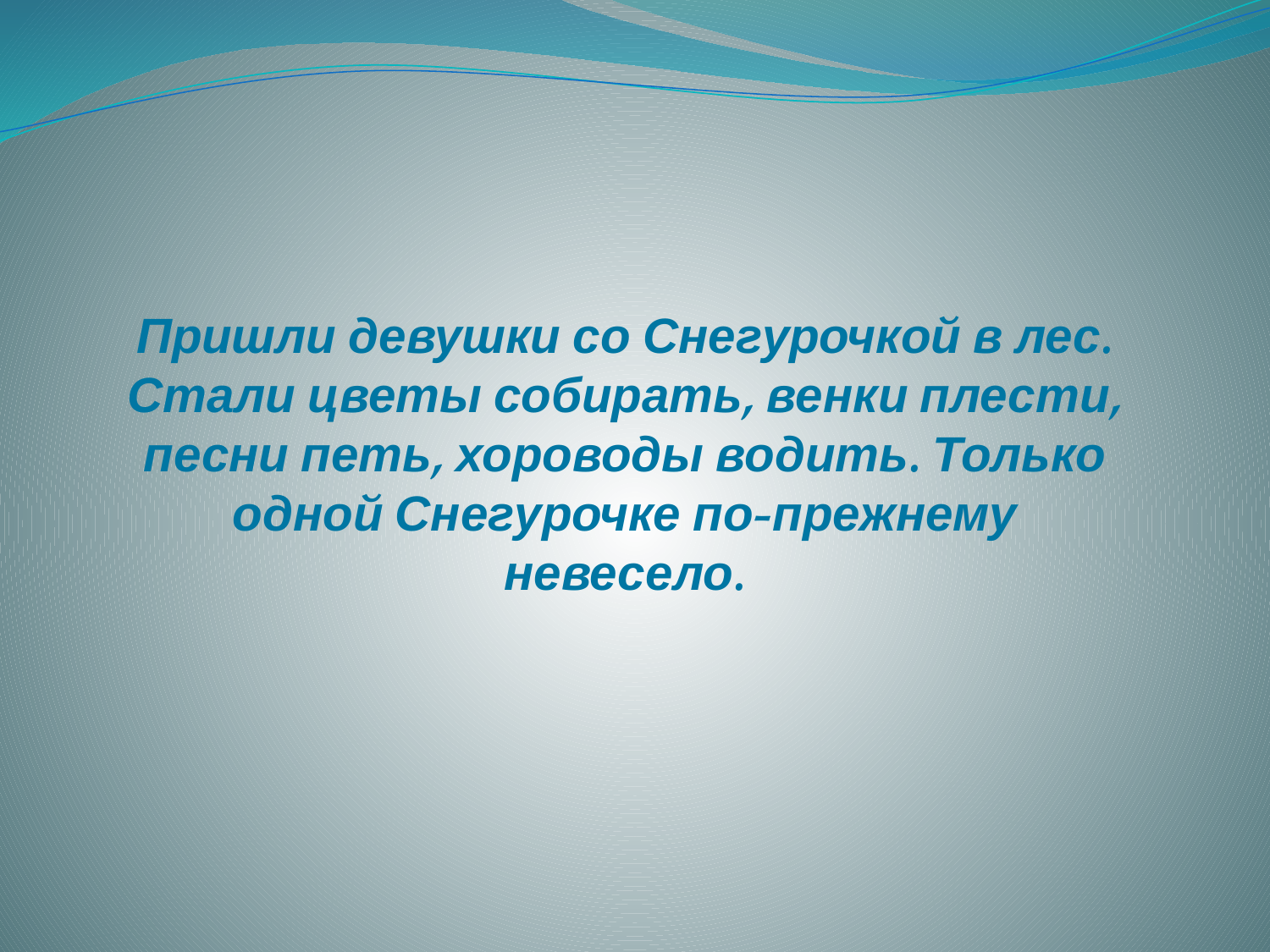

Пришли девушки со Снегурочкой в лес. Стали цветы собирать, венки плести, песни петь, хороводы водить. Только одной Снегурочке по-прежнему невесело.